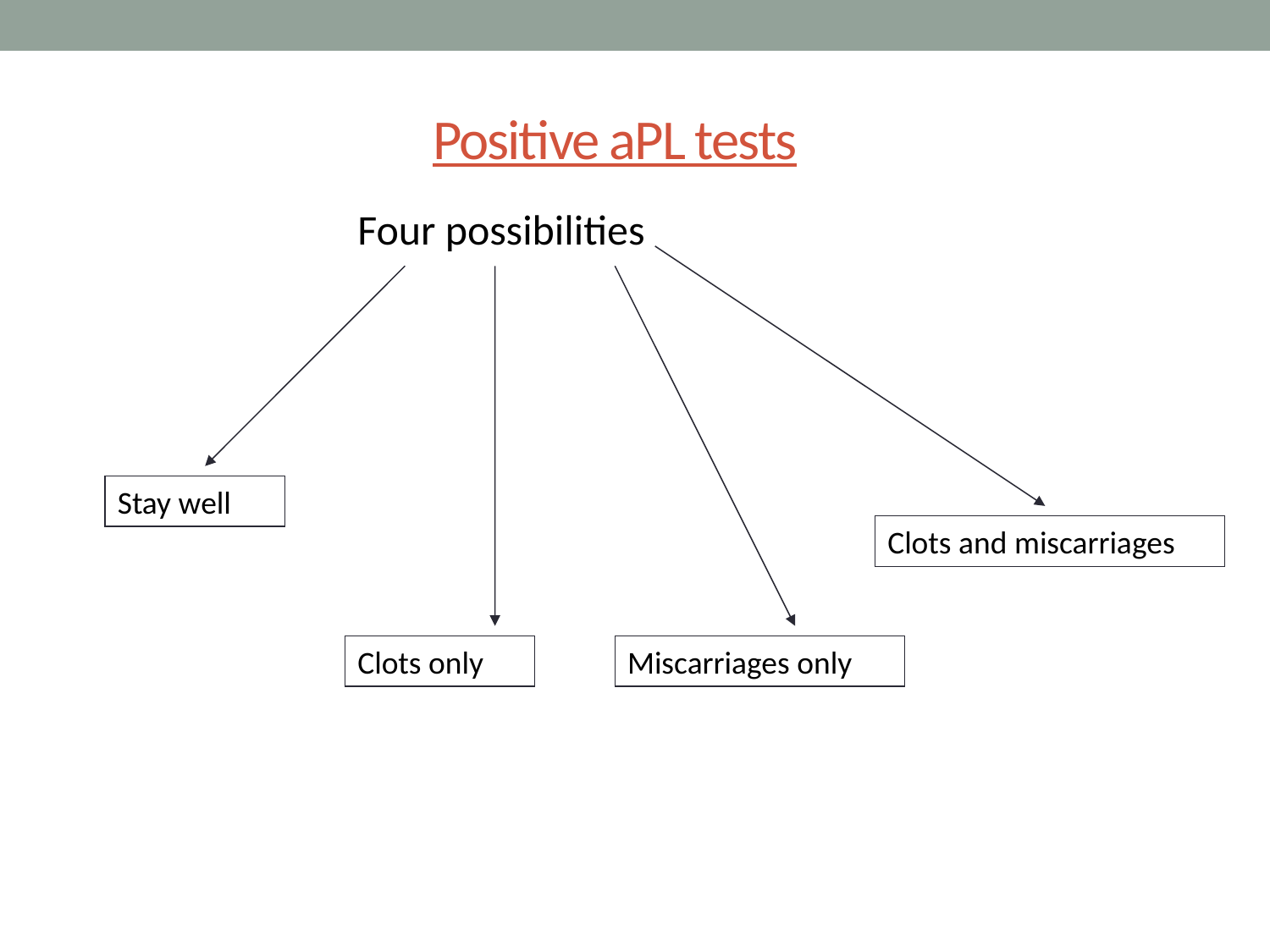

# Positive aPL tests
Four possibilities

Stay well
Clots and miscarriages
Clots only
Miscarriages only